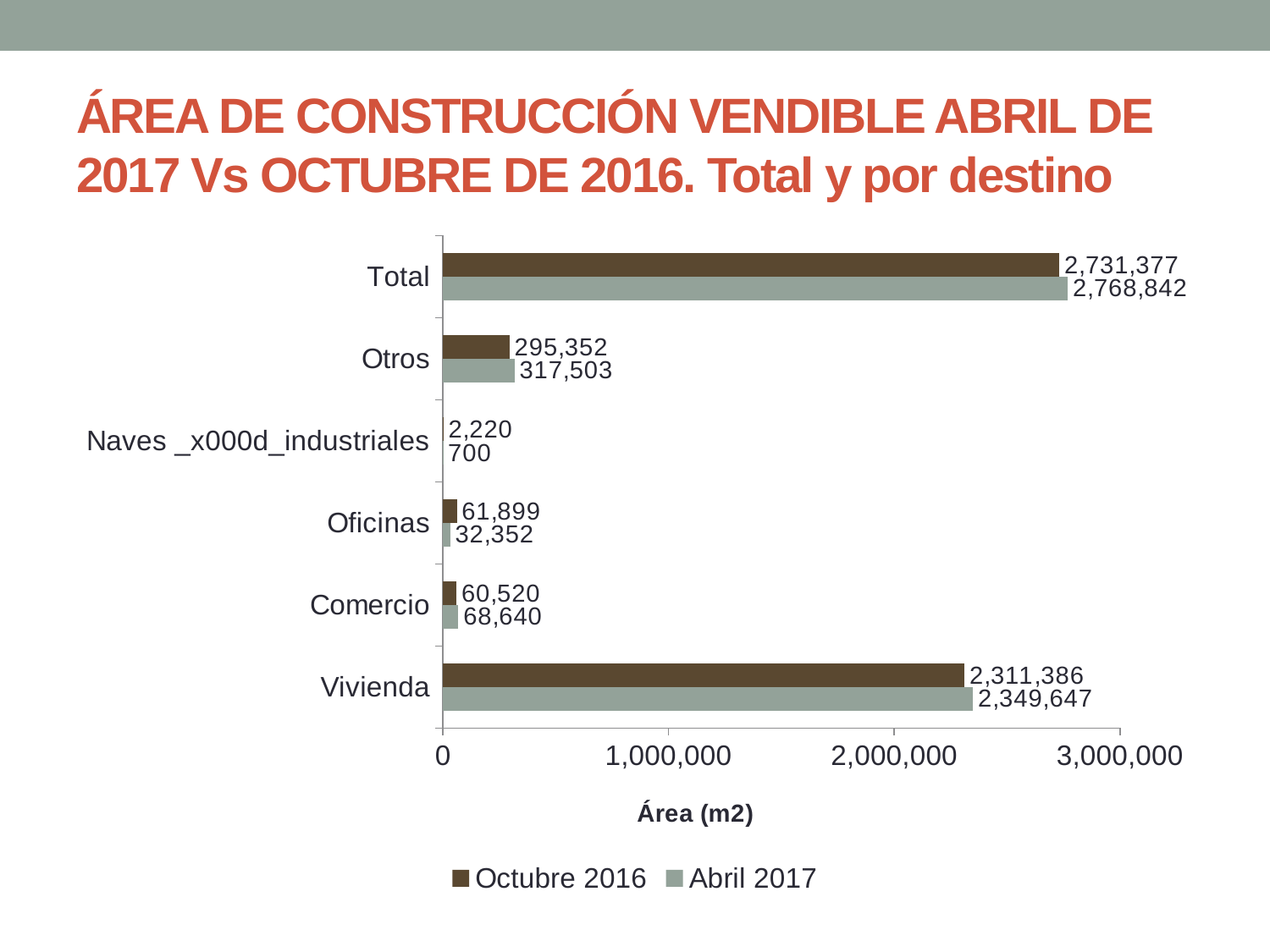

# ÁREA DE CONSTRUCCIÓN VENDIBLE ABRIL DE 2017 Vs OCTUBRE DE 2016. Total y por destino

### Chart

| Category | Abril 2017 | Octubre 2016 |
|---|---|---|
| Vivienda | 2349646.9999999995 | 2311385.9999999995 |
| Comercio | 68640.0 | 60520.0 |
| Oficinas | 32352.0 | 61899.0 |
| Naves _x000d_industriales | 700.0 | 2220.0 |
| Otros | 317503.0 | 295352.0 |
| Total | 2768842.0 | 2731377.0 |